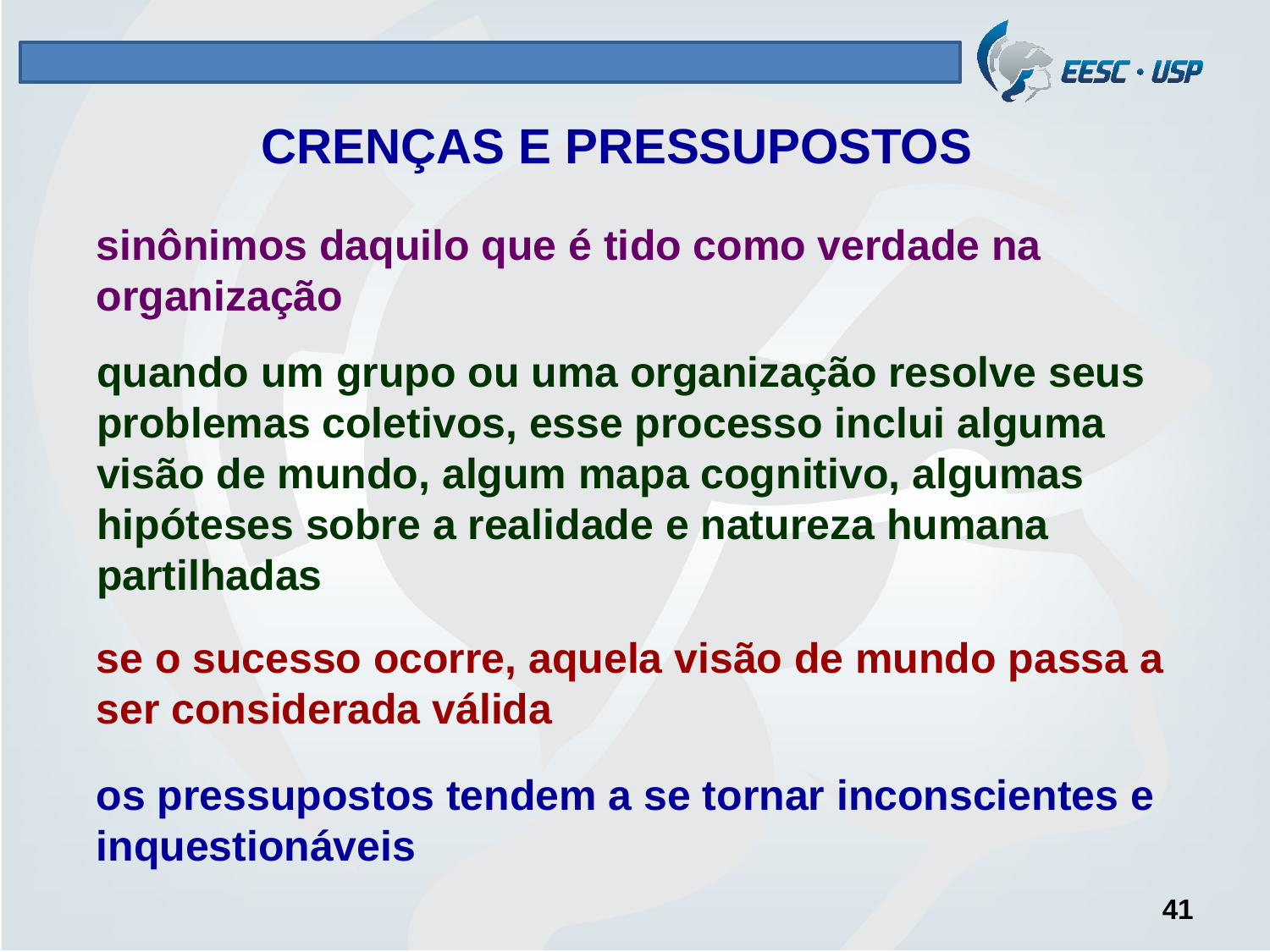

# CRENÇAS E PRESSUPOSTOS
sinônimos daquilo que é tido como verdade na organização
quando um grupo ou uma organização resolve seus problemas coletivos, esse processo inclui alguma visão de mundo, algum mapa cognitivo, algumas hipóteses sobre a realidade e natureza humana partilhadas
se o sucesso ocorre, aquela visão de mundo passa a ser considerada válida
os pressupostos tendem a se tornar inconscientes e inquestionáveis
41